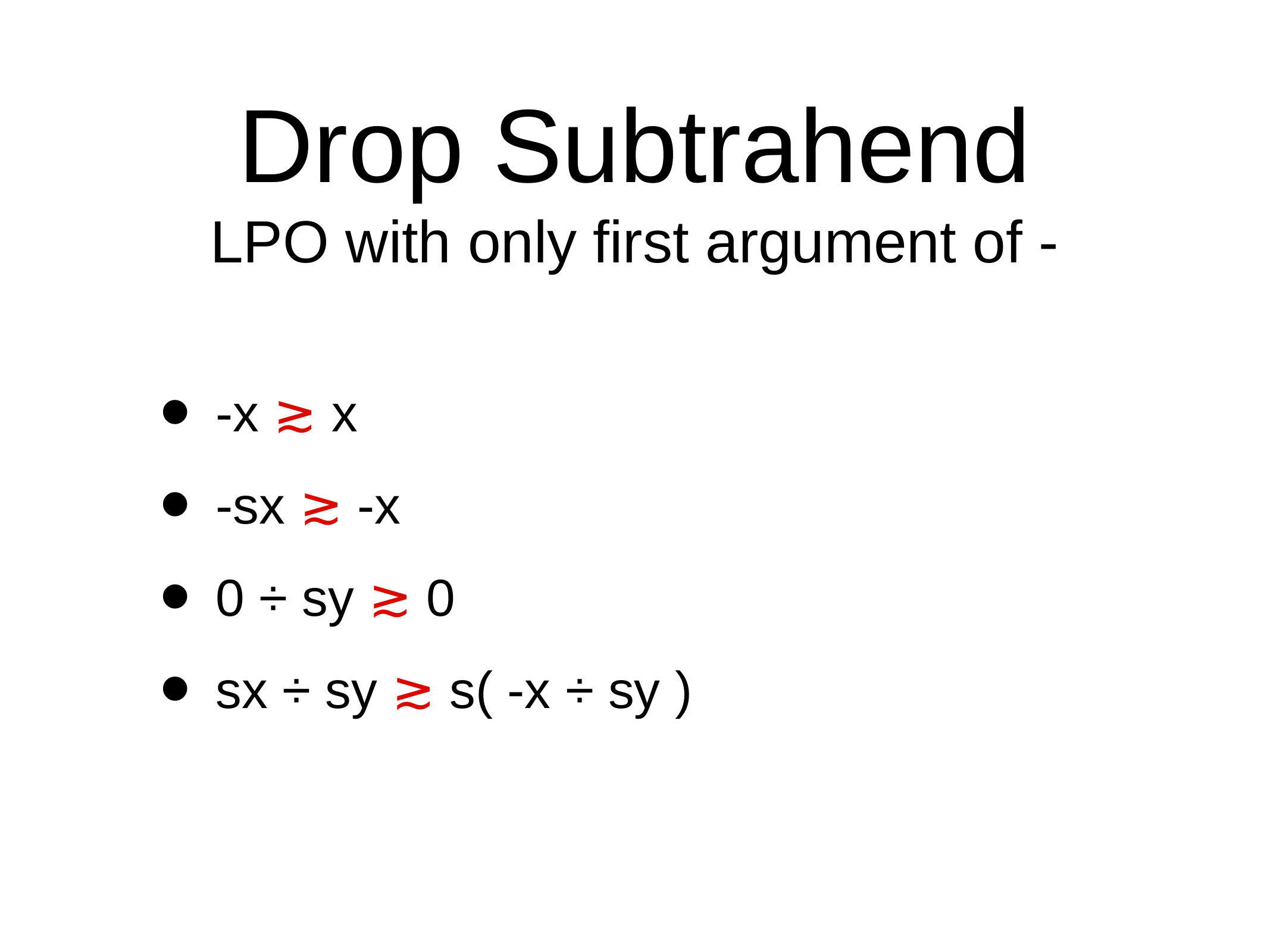

# Drop Subtrahend LPO with only first argument of -
-x ≳ x
-sx ≳ -x
0 ÷ sy ≳ 0
sx ÷ sy ≳ s( -x ÷ sy )